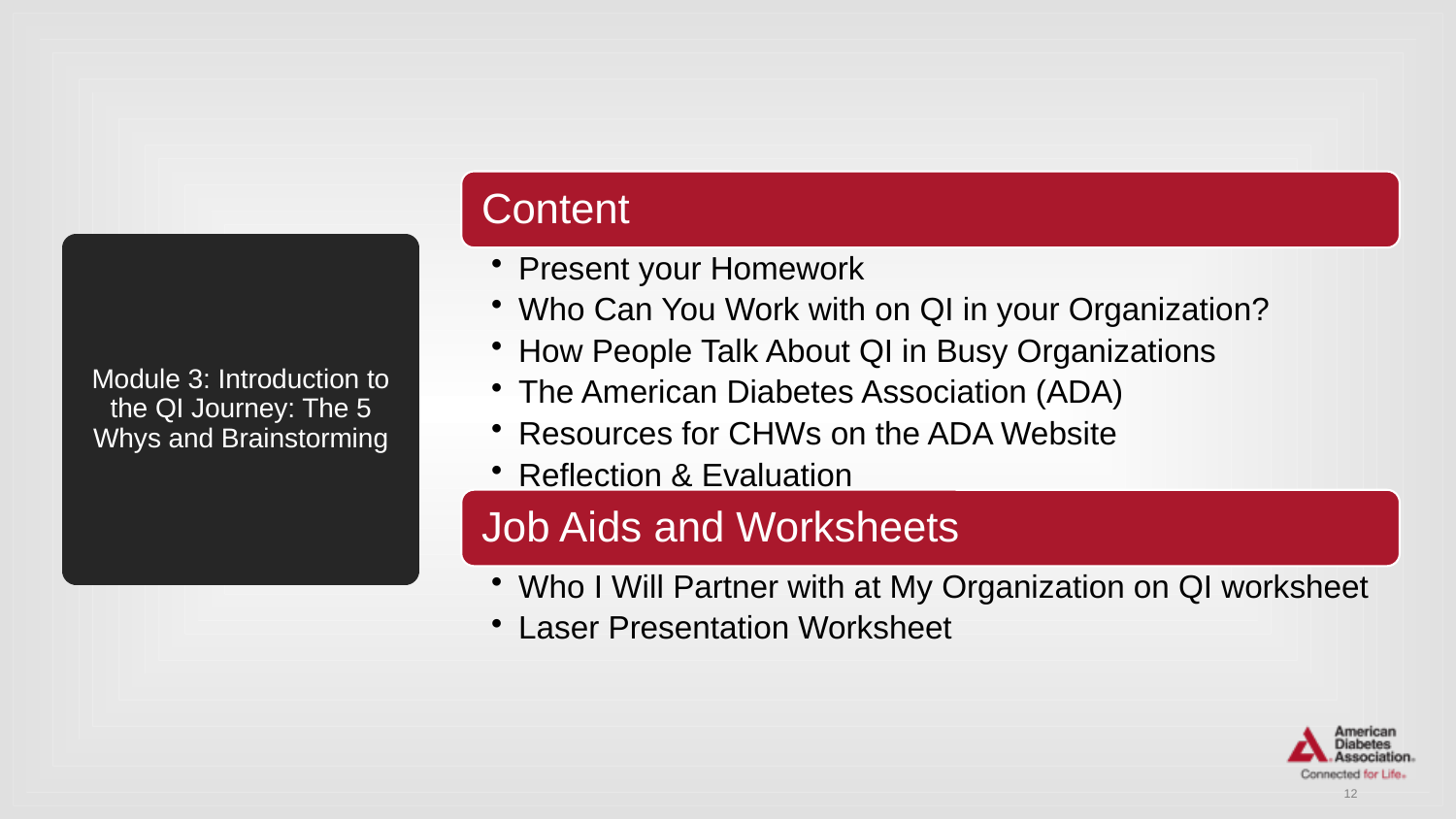

Content
Present your Homework
Who Can You Work with on QI in your Organization?
How People Talk About QI in Busy Organizations
The American Diabetes Association (ADA)
Resources for CHWs on the ADA Website
Reflection & Evaluation
Job Aids and Worksheets
Who I Will Partner with at My Organization on QI worksheet
Laser Presentation Worksheet
# Module 3: Introduction to the QI Journey: The 5 Whys and Brainstorming